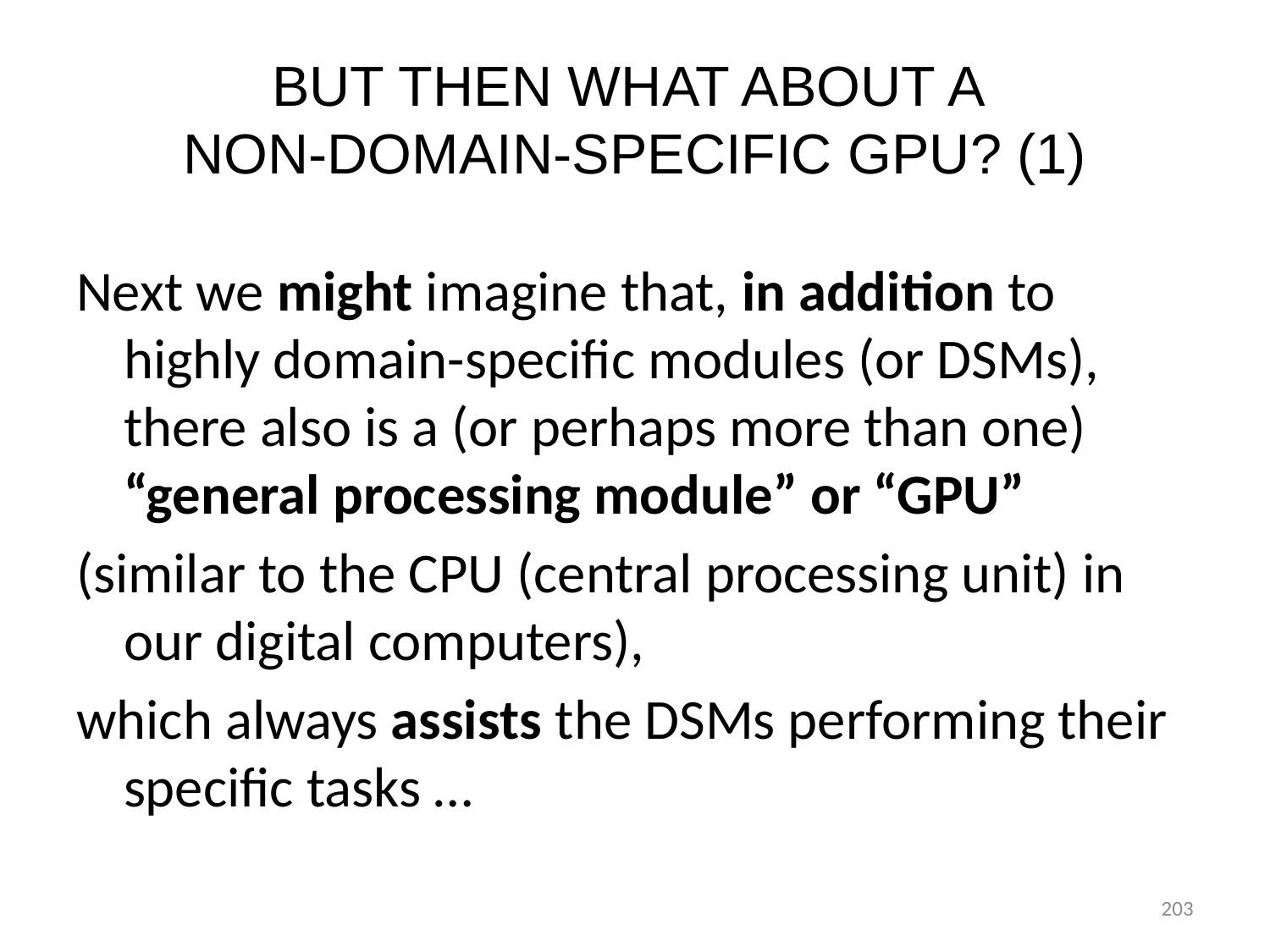

# BUT THEN WHAT ABOUT A NON-DOMAIN-SPECIFIC GPU? (1)
Next we might imagine that, in addition to highly domain-specific modules (or DSMs), there also is a (or perhaps more than one) “general processing module” or “GPU”
(similar to the CPU (central processing unit) in our digital computers),
which always assists the DSMs performing their specific tasks …
203